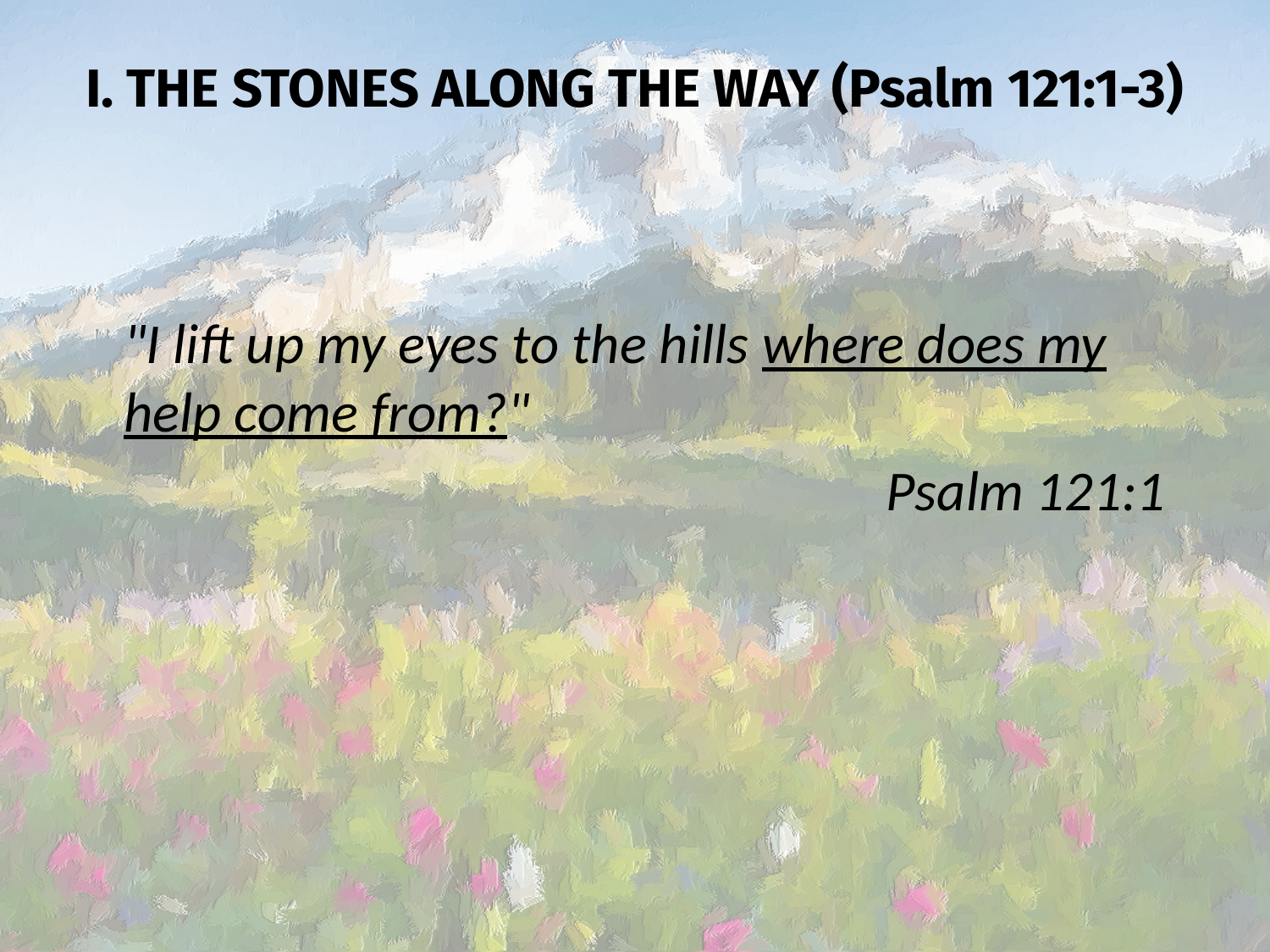

# I. THE STONES ALONG THE WAY (Psalm 121:1-3)

	"I lift up my eyes to the hills where does my help come from?"
							Psalm 121:1